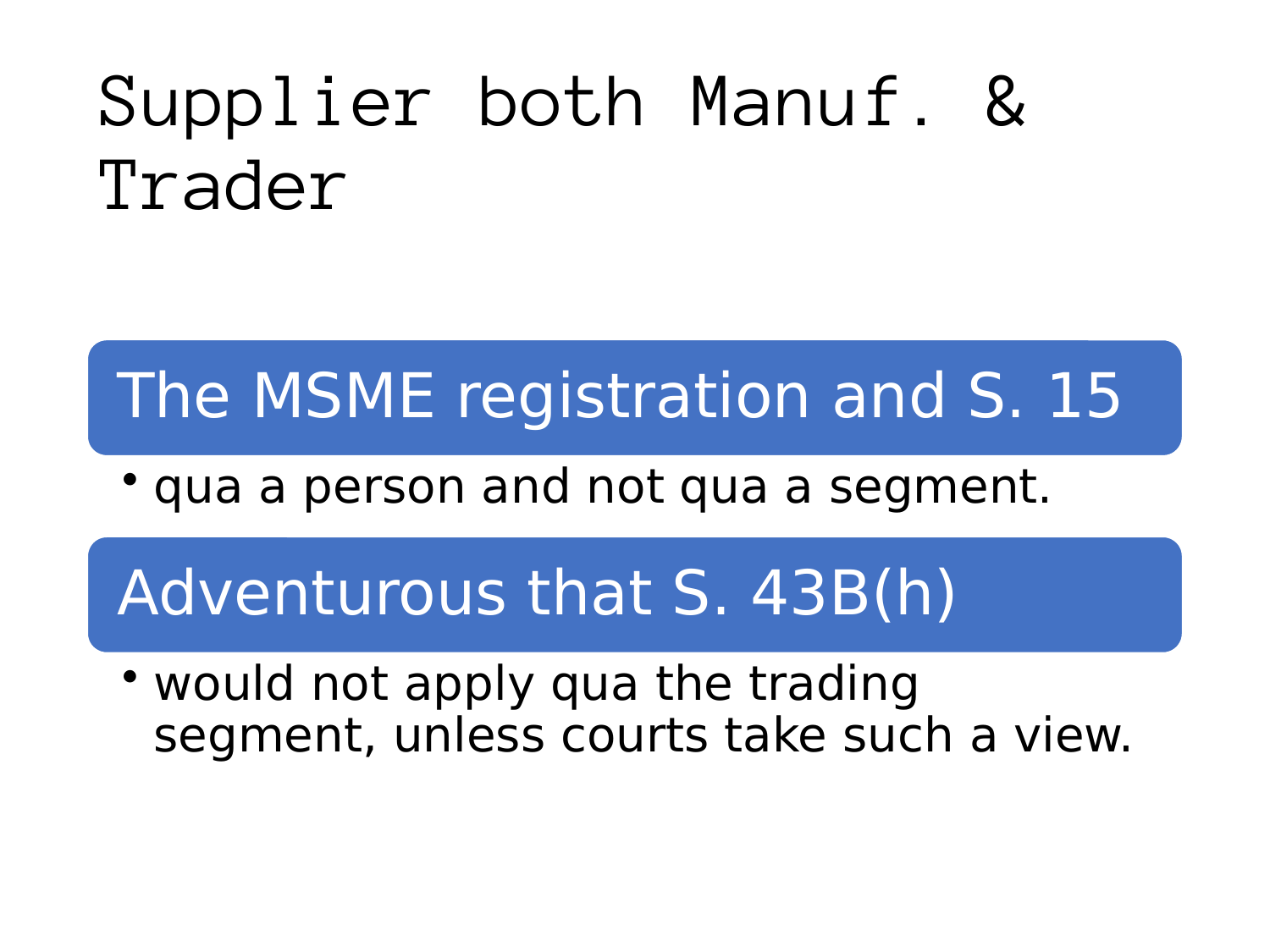

# Supplier both Manuf. & Trader
The MSME registration and S. 15
qua a person and not qua a segment.
Adventurous that S. 43B(h)
would not apply qua the trading segment, unless courts take such a view.